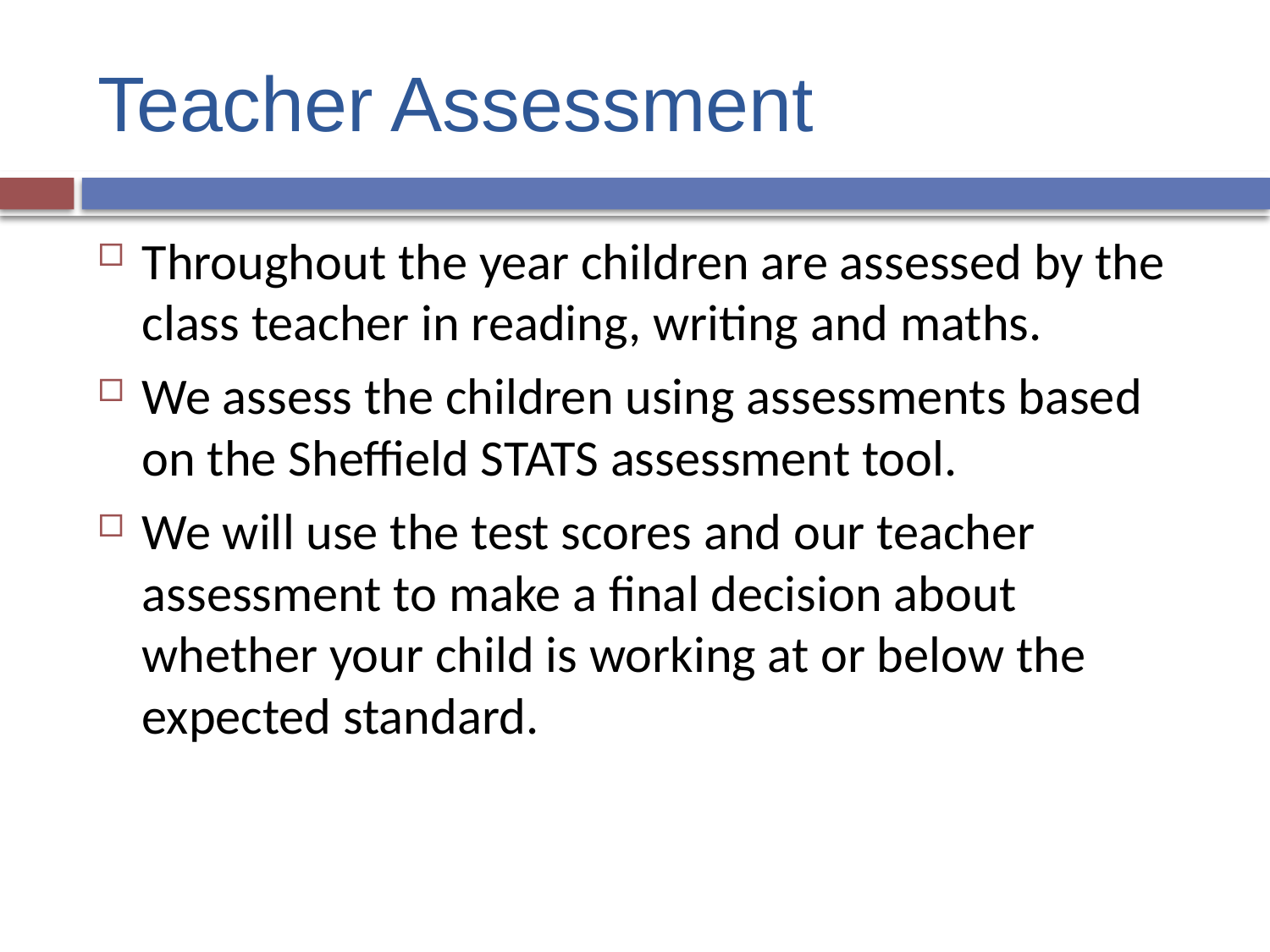

# Teacher Assessment
Throughout the year children are assessed by the class teacher in reading, writing and maths.
We assess the children using assessments based on the Sheffield STATS assessment tool.
We will use the test scores and our teacher assessment to make a final decision about whether your child is working at or below the expected standard.